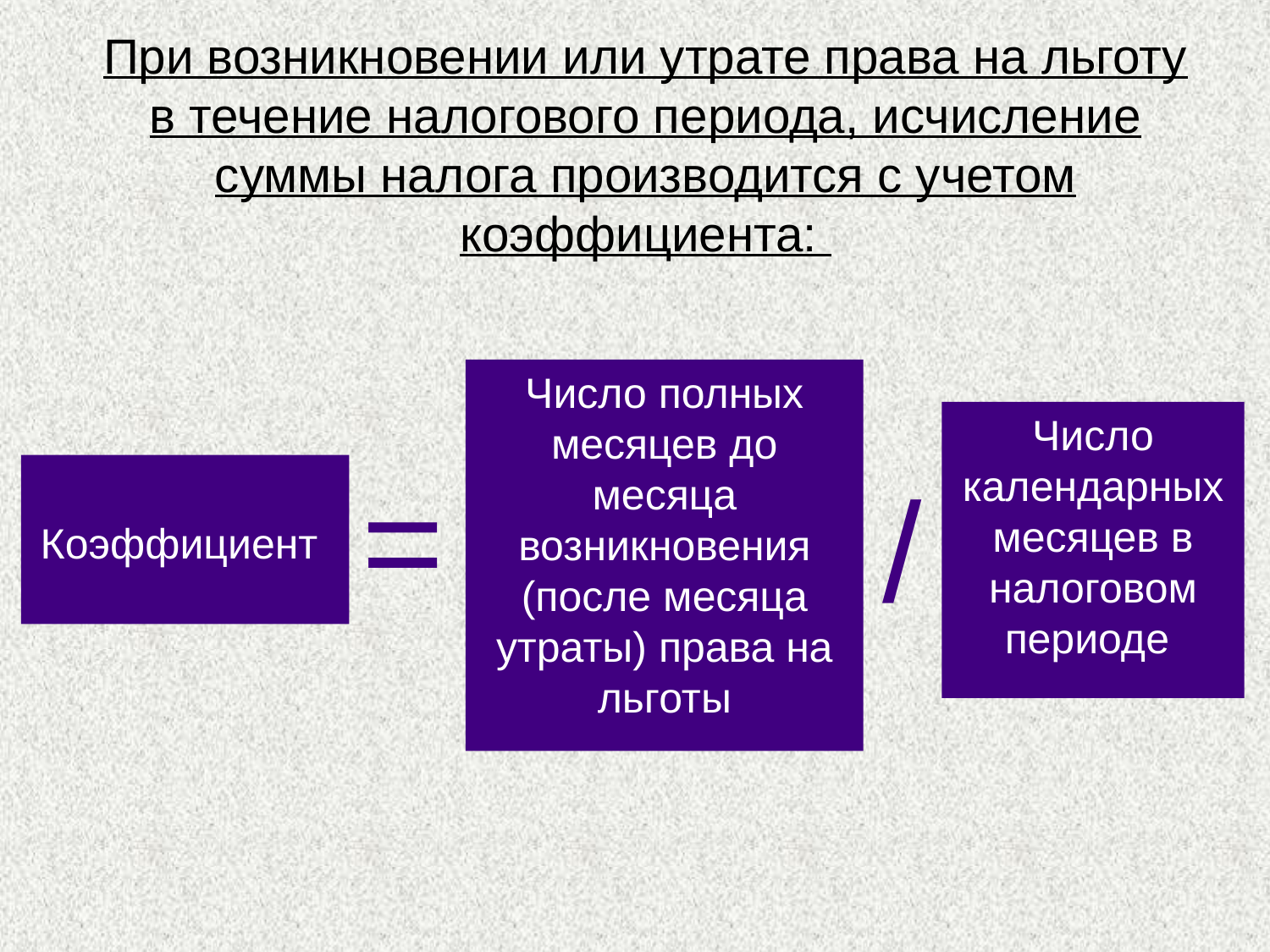

# При возникновении или утрате права на льготу в течение налогового периода, исчисление суммы налога производится с учетом коэффициента:
Число полных месяцев до месяца возникновения (после месяца утраты) права на льготы
Число календарных месяцев в налоговом периоде
=
/

Коэффициент